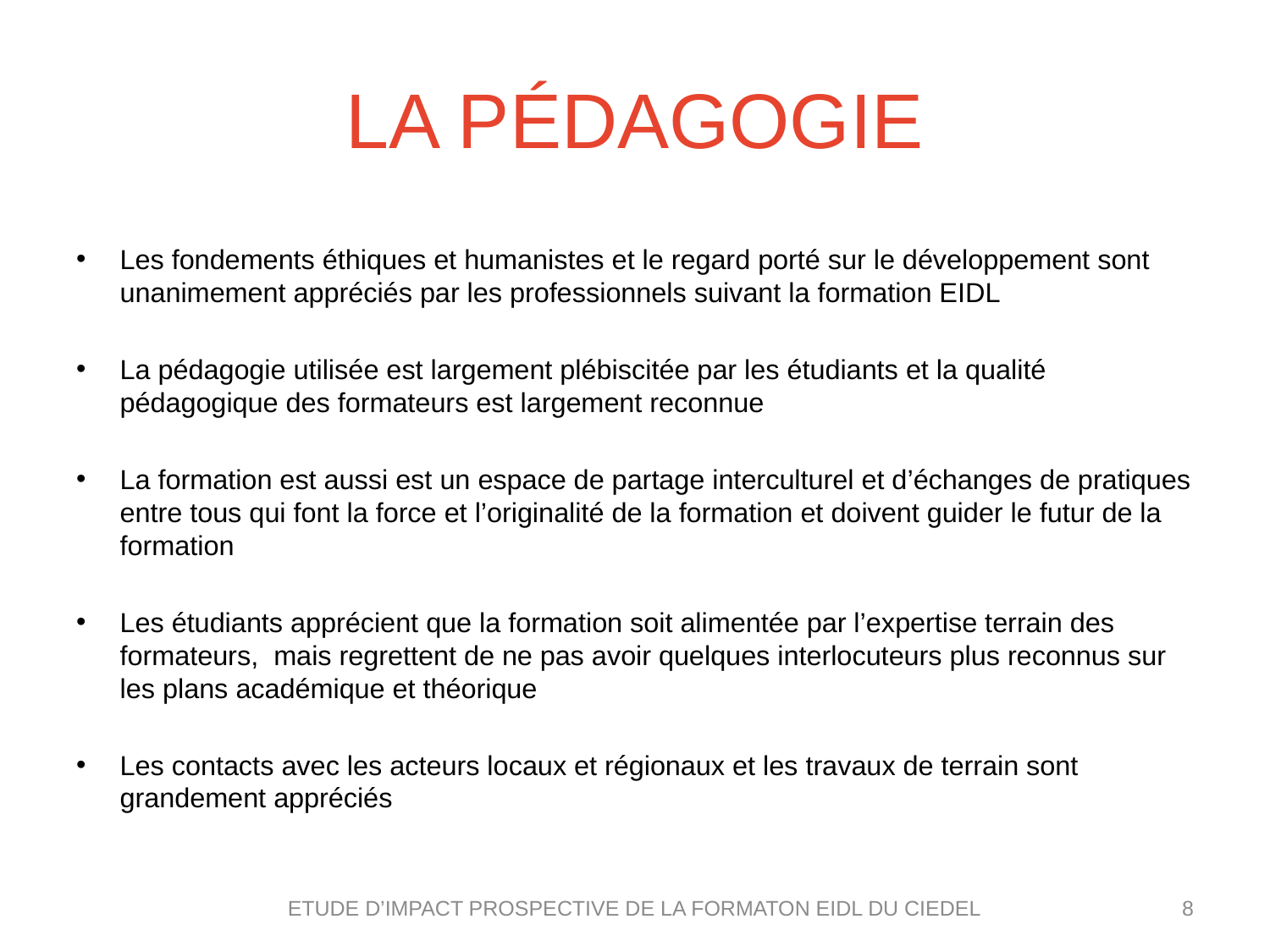

# La pédagogie

Les fondements éthiques et humanistes et le regard porté sur le développement sont unanimement appréciés par les professionnels suivant la formation EIDL

La pédagogie utilisée est largement plébiscitée par les étudiants et la qualité pédagogique des formateurs est largement reconnue

La formation est aussi est un espace de partage interculturel et d’échanges de pratiques entre tous qui font la force et l’originalité de la formation et doivent guider le futur de la formation

Les étudiants apprécient que la formation soit alimentée par l’expertise terrain des formateurs,  mais regrettent de ne pas avoir quelques interlocuteurs plus reconnus sur les plans académique et théorique

Les contacts avec les acteurs locaux et régionaux et les travaux de terrain sont grandement appréciés

ETUDE D’IMPACT PROSPECTIVE DE LA FORMATON EIDL DU CIEDEL
8